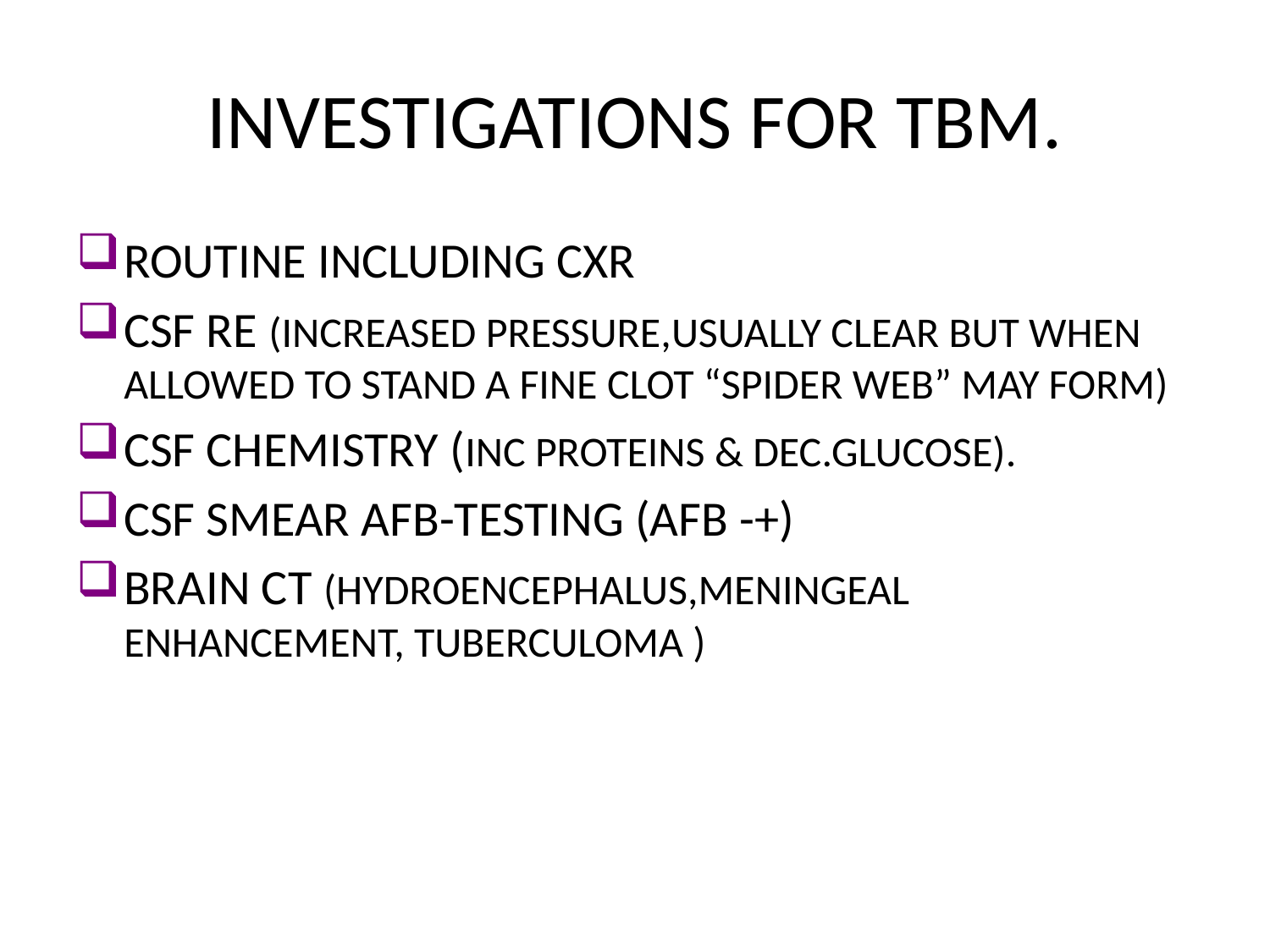

# INVESTIGATIONS FOR TBM.
ROUTINE INCLUDING CXR
CSF RE (INCREASED PRESSURE,USUALLY CLEAR BUT WHEN ALLOWED TO STAND A FINE CLOT “SPIDER WEB” MAY FORM)
CSF CHEMISTRY (INC PROTEINS & DEC.GLUCOSE).
CSF SMEAR AFB-TESTING (AFB -+)
BRAIN CT (HYDROENCEPHALUS,MENINGEAL ENHANCEMENT, TUBERCULOMA )